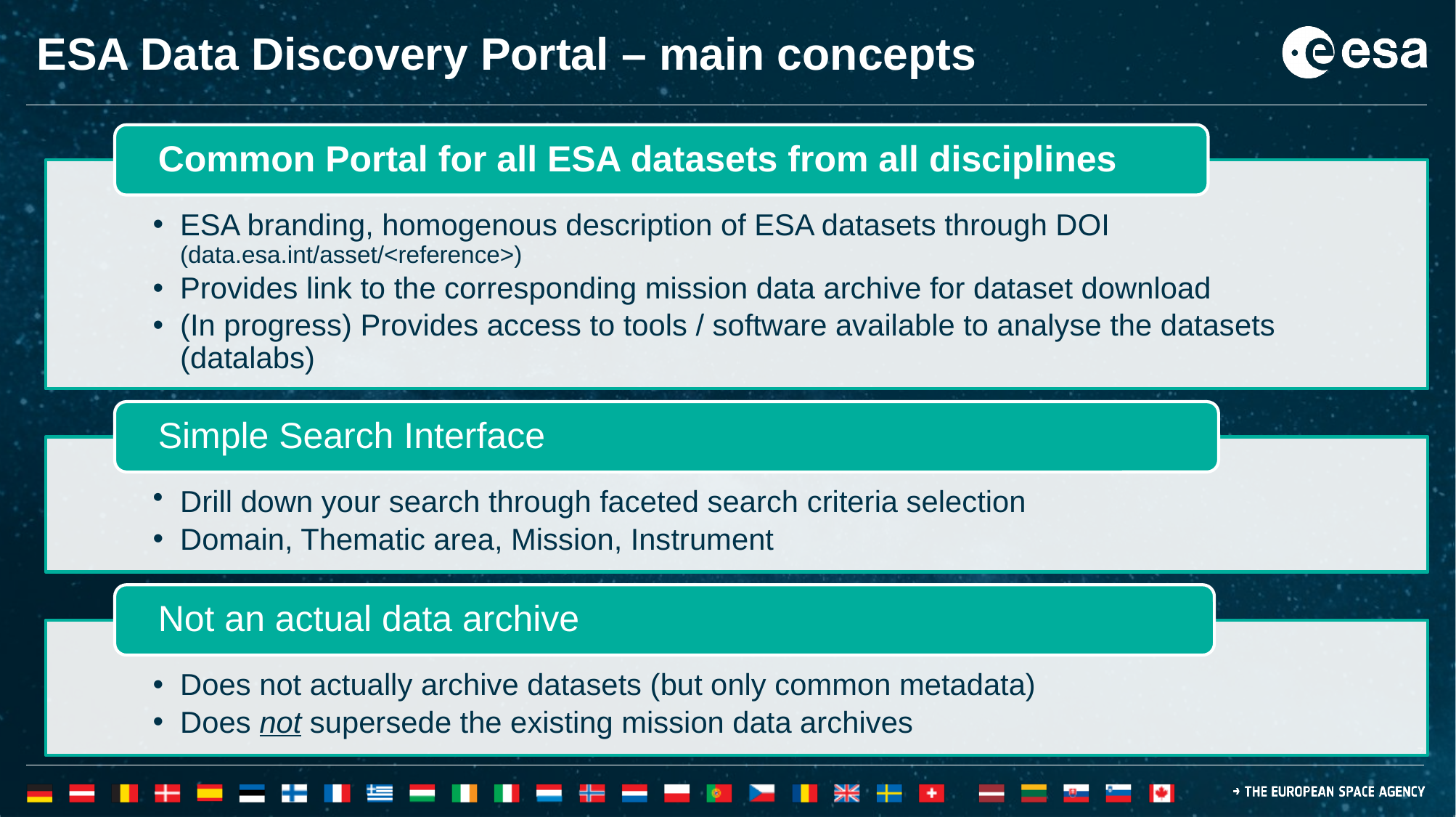

# ESA Data Discovery Portal – main concepts
ESA branding, homogenous description of ESA datasets through DOI (data.esa.int/asset/<reference>)
Provides link to the corresponding mission data archive for dataset download
(In progress) Provides access to tools / software available to analyse the datasets (datalabs)
Common Portal for all ESA datasets from all disciplines
Drill down your search through faceted search criteria selection
Domain, Thematic area, Mission, Instrument
Simple Search Interface
Does not actually archive datasets (but only common metadata)
Does not supersede the existing mission data archives
Not an actual data archive